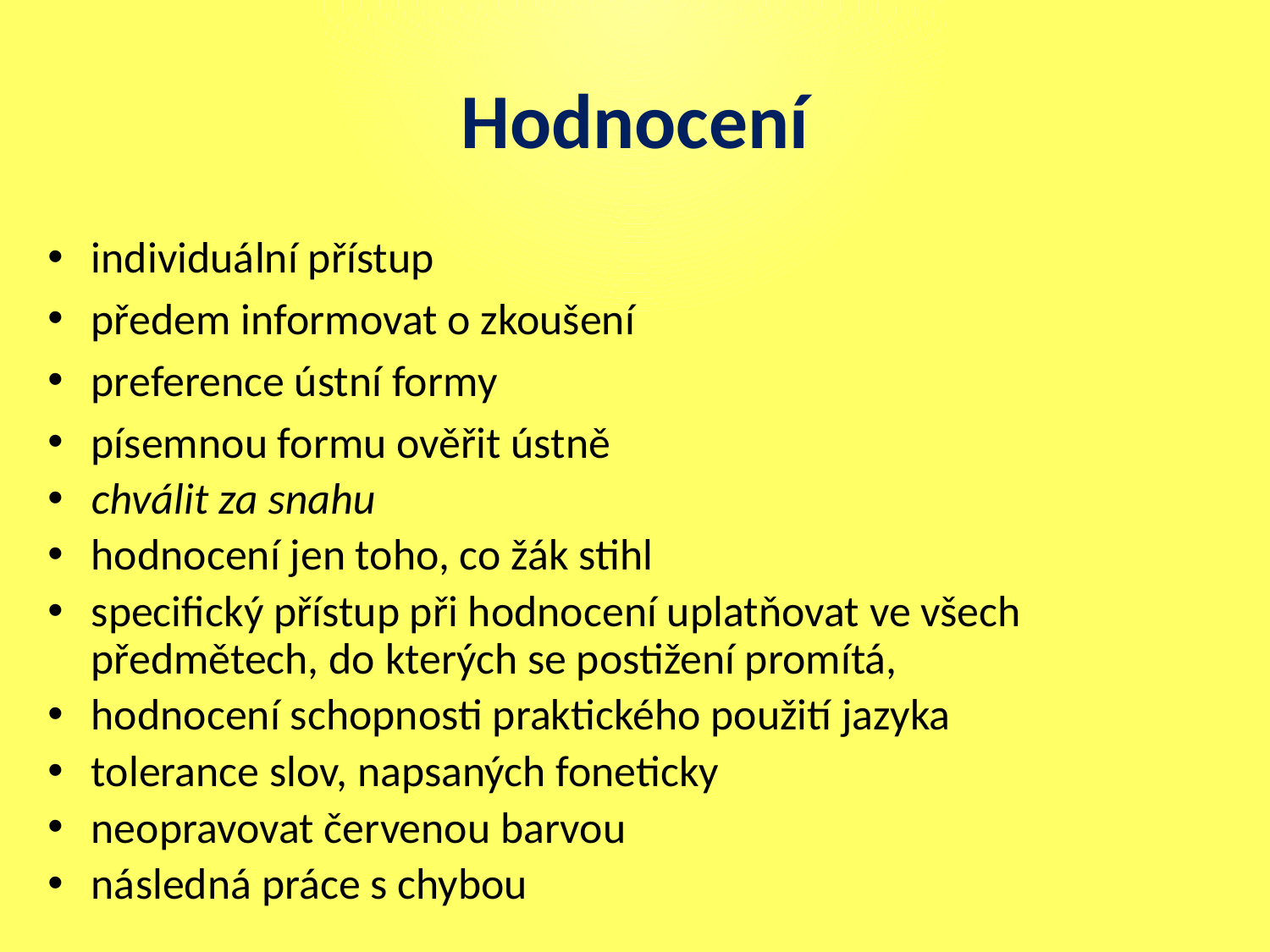

# Hodnocení
individuální přístup
předem informovat o zkoušení
preference ústní formy
písemnou formu ověřit ústně
chválit za snahu
hodnocení jen toho, co žák stihl
specifický přístup při hodnocení uplatňovat ve všech předmětech, do kterých se postižení promítá,
hodnocení schopnosti praktického použití jazyka
tolerance slov, napsaných foneticky
neopravovat červenou barvou
následná práce s chybou